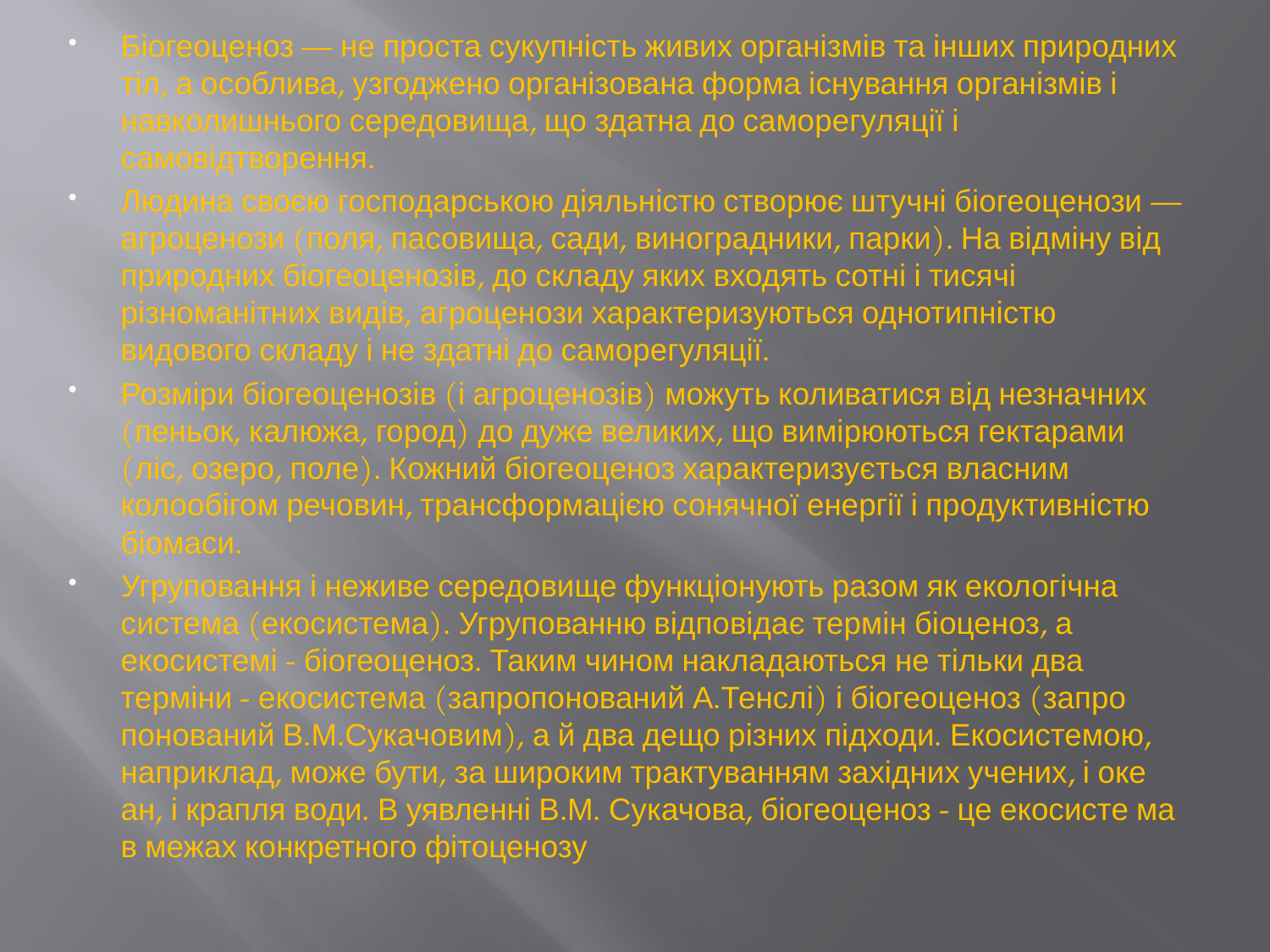

Біогеоценоз — не проста сукупність живих організмів та інших природних тіл, а особлива, узгоджено організована форма існування організмів і навколишнього середовища, що здатна до саморегуляції і самовідтворення.
Людина своєю господарською діяльністю створює штучні біогеоценози — агроценози (поля, пасовища, сади, виноградники, парки). На відміну від природних біогеоценозів, до складу яких входять сотні і тисячі різноманітних видів, агроценози характеризуються однотипністю видового складу і не здатні до саморегуляції.
Розміри біогеоценозів (і агроценозів) можуть коливатися від незначних (пеньок, калюжа, город) до дуже великих, що вимірюються гектарами (ліс, озеро, поле). Кожний біогеоценоз характеризується власним колообігом речовин, трансформацією сонячної енергії і продуктивністю біомаси.
Угруповання і неживе середовище функціонують разом як екологічна система (екосистема). Угрупованню відповідає термін біоценоз, а екосистемі - біогеоценоз. Таким чином накладаються не тільки два терміни - екосистема (запропонований А.Тенслі) і біогеоценоз (запро понований В.М.Сукачовим), а й два дещо різних підходи. Екосистемою, наприклад, може бути, за широким трактуванням західних учених, і оке ан, і крапля води. В уявленні В.М. Сукачова, біогеоценоз - це екосисте ма в межах конкретного фітоценозу
#